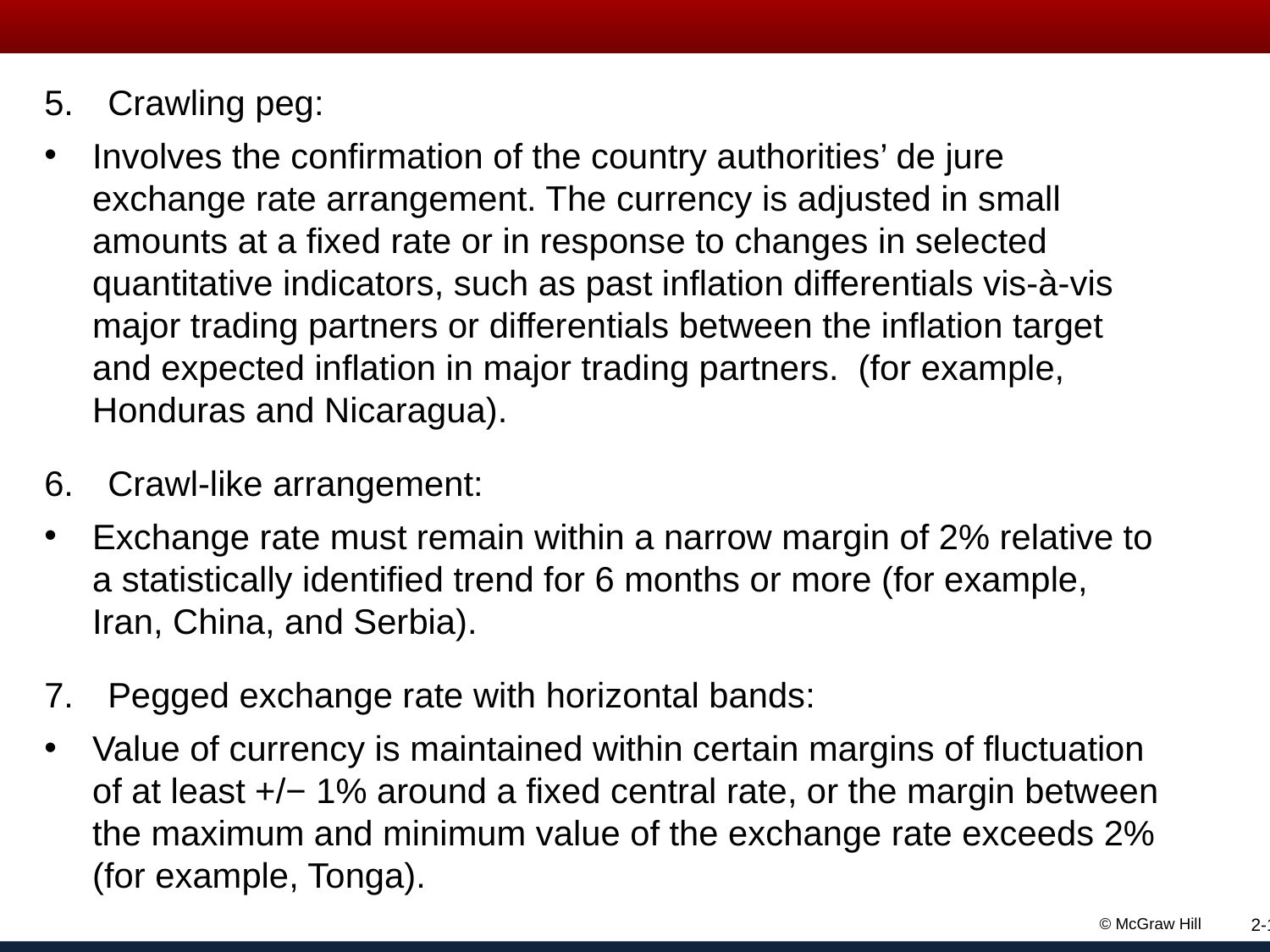

Crawling peg:
Involves the confirmation of the country authorities’ de jure exchange rate arrangement. The currency is adjusted in small amounts at a fixed rate or in response to changes in selected quantitative indicators, such as past inflation differentials vis-à-vis major trading partners or differentials between the inflation target and expected inflation in major trading partners.  (for example, Honduras and Nicaragua).
Crawl-like arrangement:
Exchange rate must remain within a narrow margin of 2% relative to a statistically identified trend for 6 months or more (for example, Iran, China, and Serbia).
Pegged exchange rate with horizontal bands:
Value of currency is maintained within certain margins of fluctuation of at least +/− 1% around a fixed central rate, or the margin between the maximum and minimum value of the exchange rate exceeds 2% (for example, Tonga).